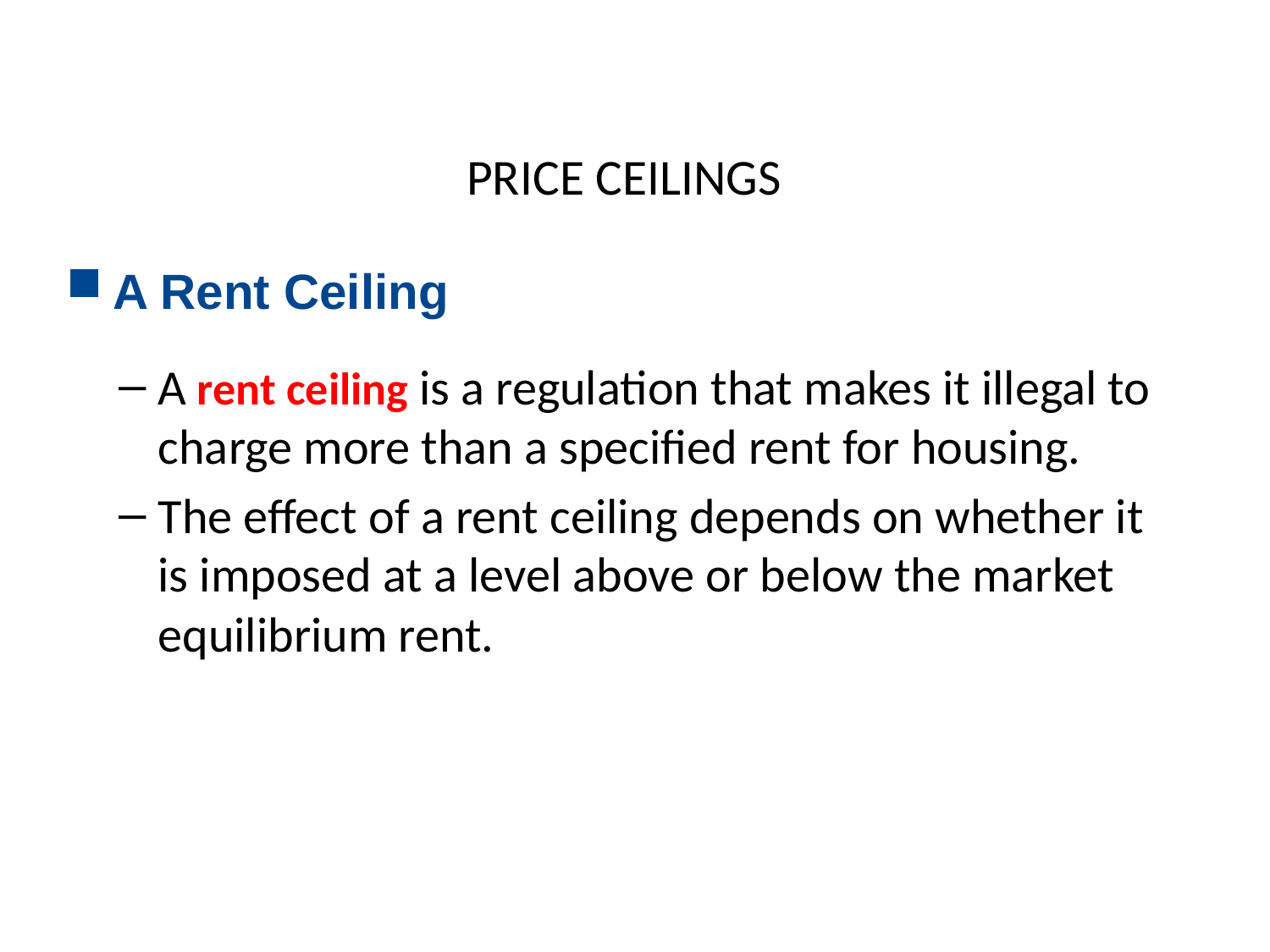

# PRICE CEILINGS
A Rent Ceiling
A rent ceiling is a regulation that makes it illegal to charge more than a specified rent for housing.
The effect of a rent ceiling depends on whether it is imposed at a level above or below the market equilibrium rent.